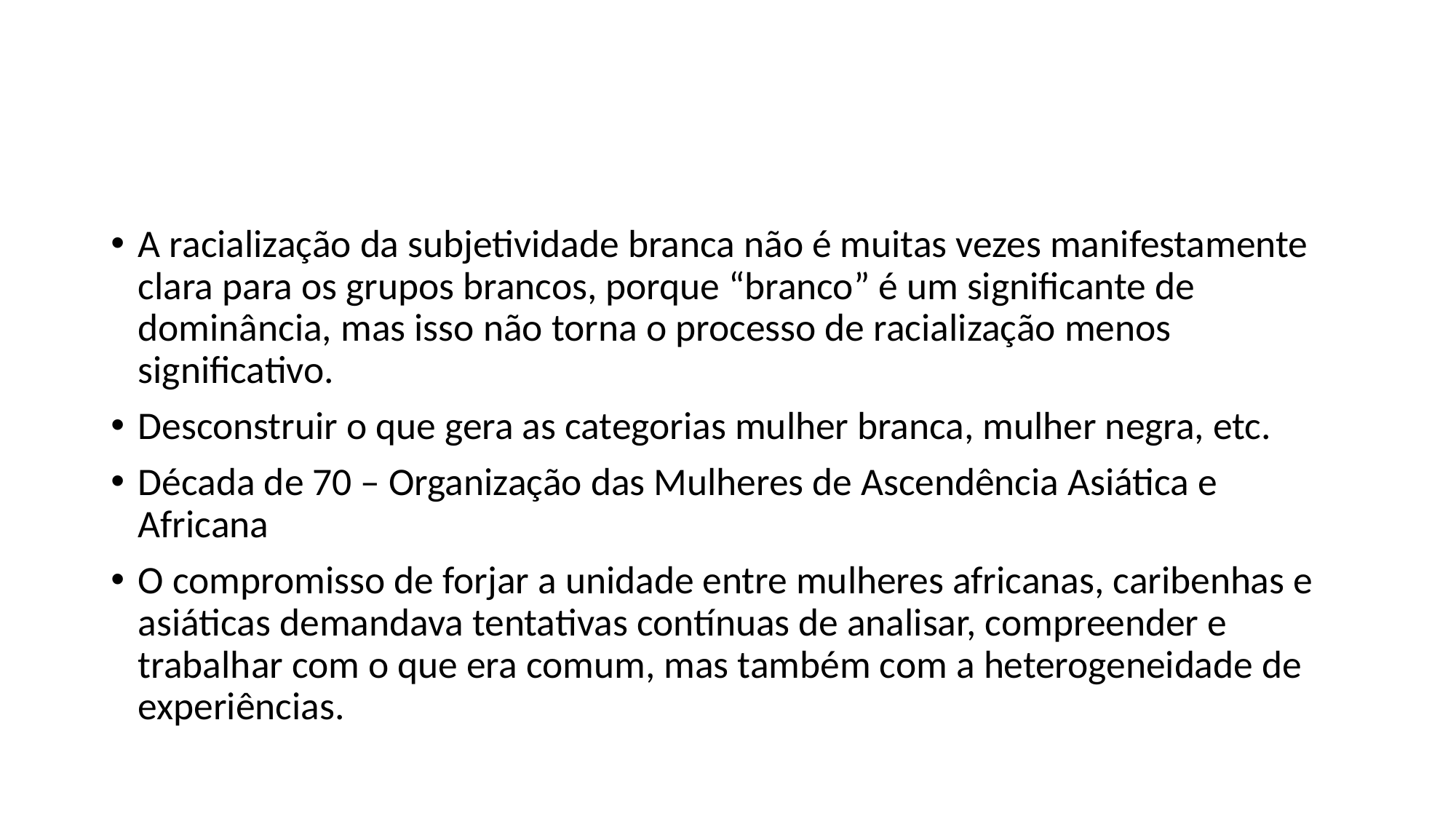

#
A racialização da subjetividade branca não é muitas vezes manifestamente clara para os grupos brancos, porque “branco” é um significante de dominância, mas isso não torna o processo de racialização menos significativo.
Desconstruir o que gera as categorias mulher branca, mulher negra, etc.
Década de 70 – Organização das Mulheres de Ascendência Asiática e Africana
O compromisso de forjar a unidade entre mulheres africanas, caribenhas e asiáticas demandava tentativas contínuas de analisar, compreender e trabalhar com o que era comum, mas também com a heterogeneidade de experiências.